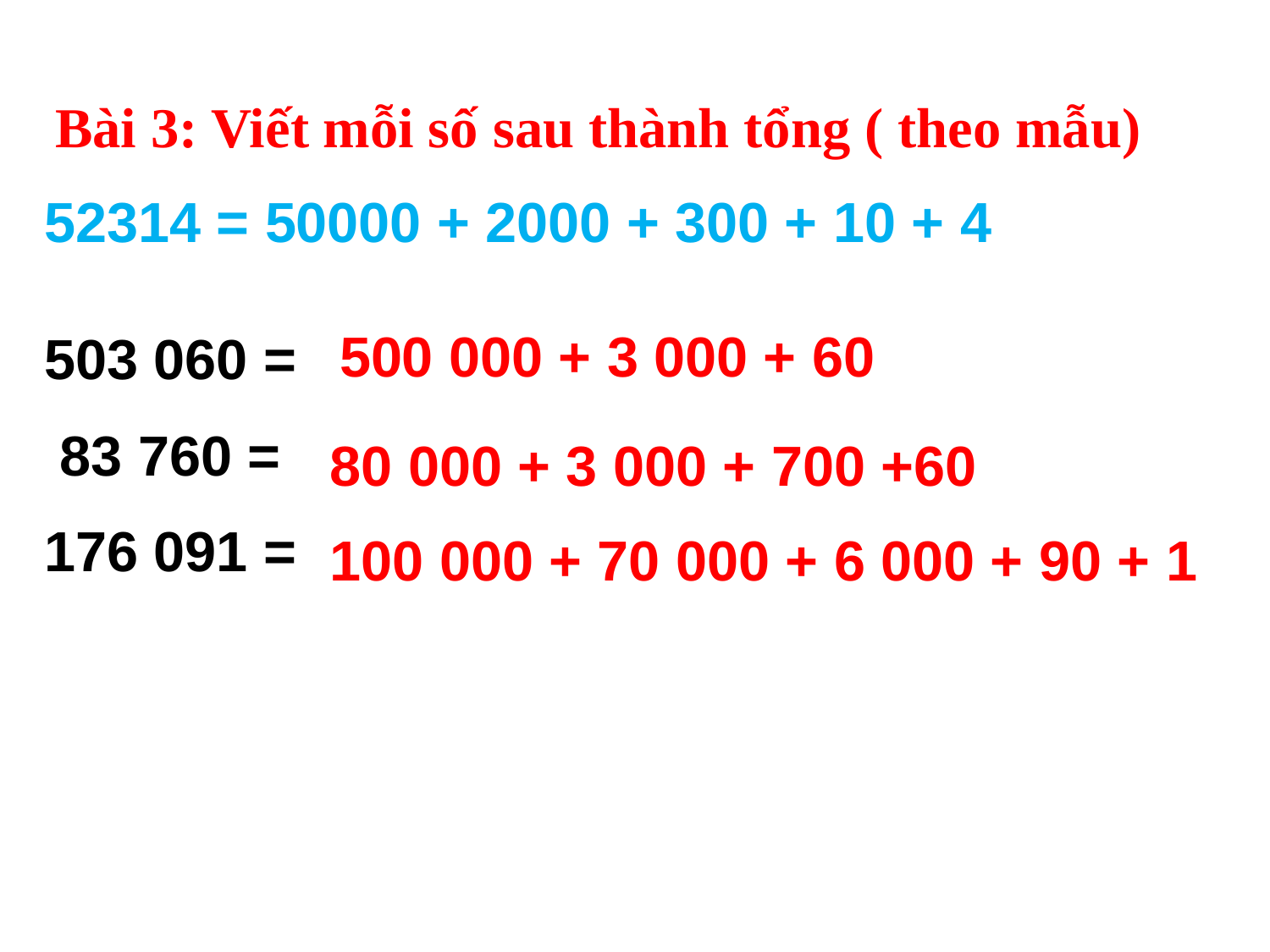

Bài 3: Viết mỗi số sau thành tổng ( theo mẫu)
52314 = 50000 + 2000 + 300 + 10 + 4
500 000 + 3 000 + 60
503 060 =
 83 760 =
176 091 =
80 000 + 3 000 + 700 +60
100 000 + 70 000 + 6 000 + 90 + 1